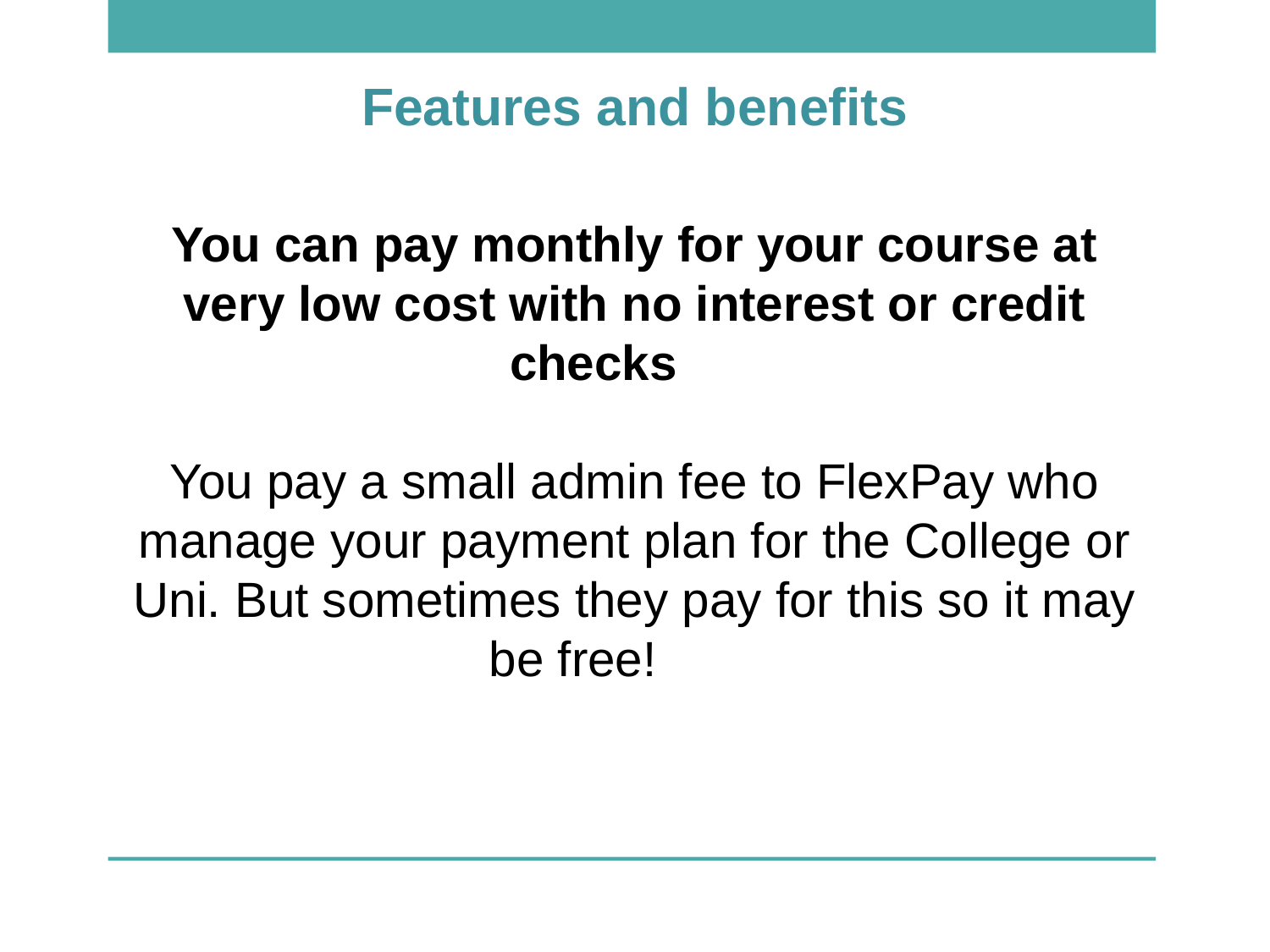

Features and benefits
You can pay monthly for your course at very low cost with no interest or credit checks

You pay a small admin fee to FlexPay who manage your payment plan for the College or Uni. But sometimes they pay for this so it may be free!